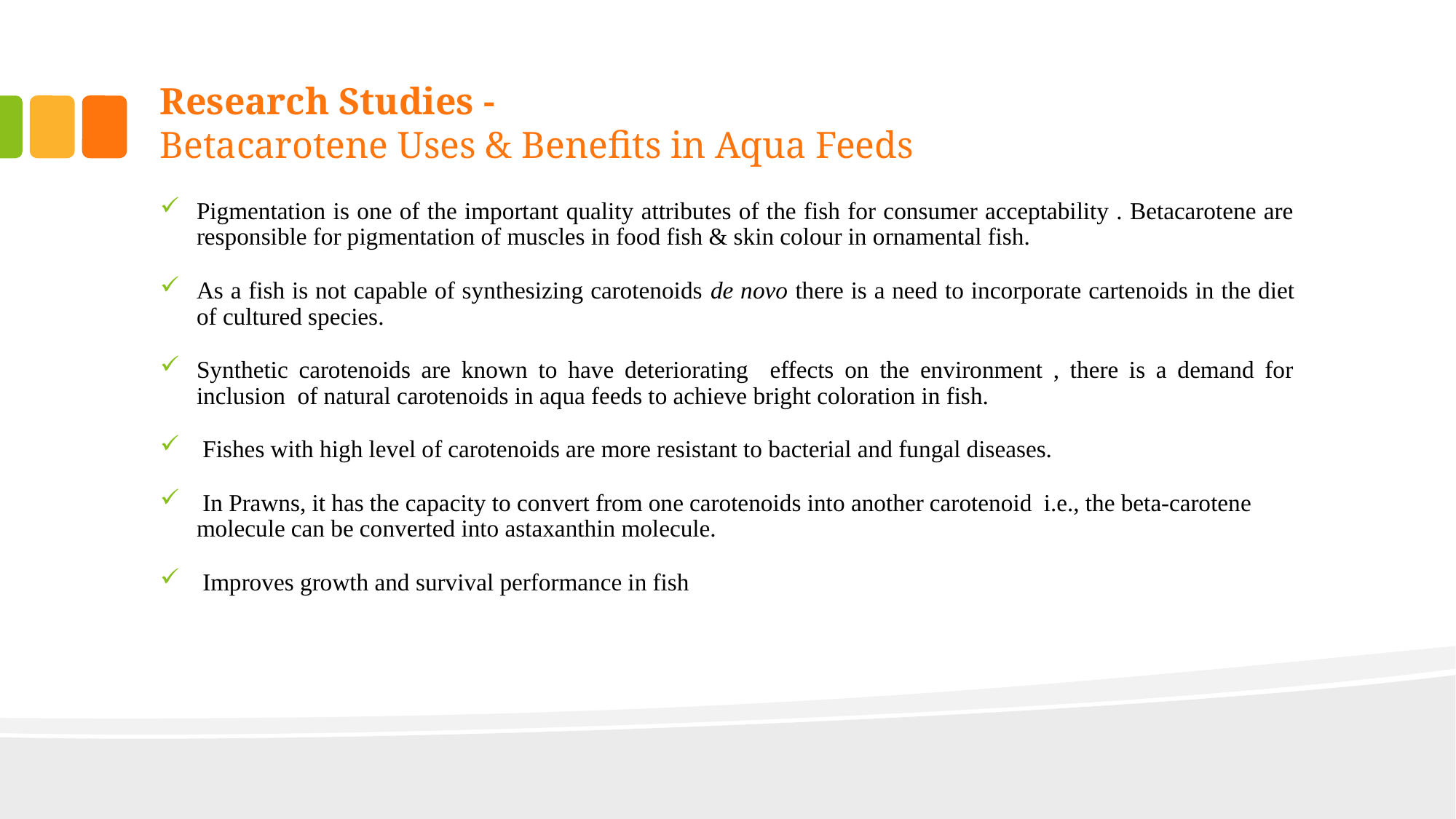

# Research Studies - Betacarotene Uses & Benefits in Aqua Feeds
Pigmentation is one of the important quality attributes of the fish for consumer acceptability . Betacarotene are responsible for pigmentation of muscles in food fish & skin colour in ornamental fish.
As a fish is not capable of synthesizing carotenoids de novo there is a need to incorporate cartenoids in the diet of cultured species.
Synthetic carotenoids are known to have deteriorating  effects on the environment , there is a demand for inclusion  of natural carotenoids in aqua feeds to achieve bright coloration in fish.
 Fishes with high level of carotenoids are more resistant to bacterial and fungal diseases.
 In Prawns, it has the capacity to convert from one carotenoids into another carotenoid  i.e., the beta-carotene molecule can be converted into astaxanthin molecule.
 Improves growth and survival performance in fish